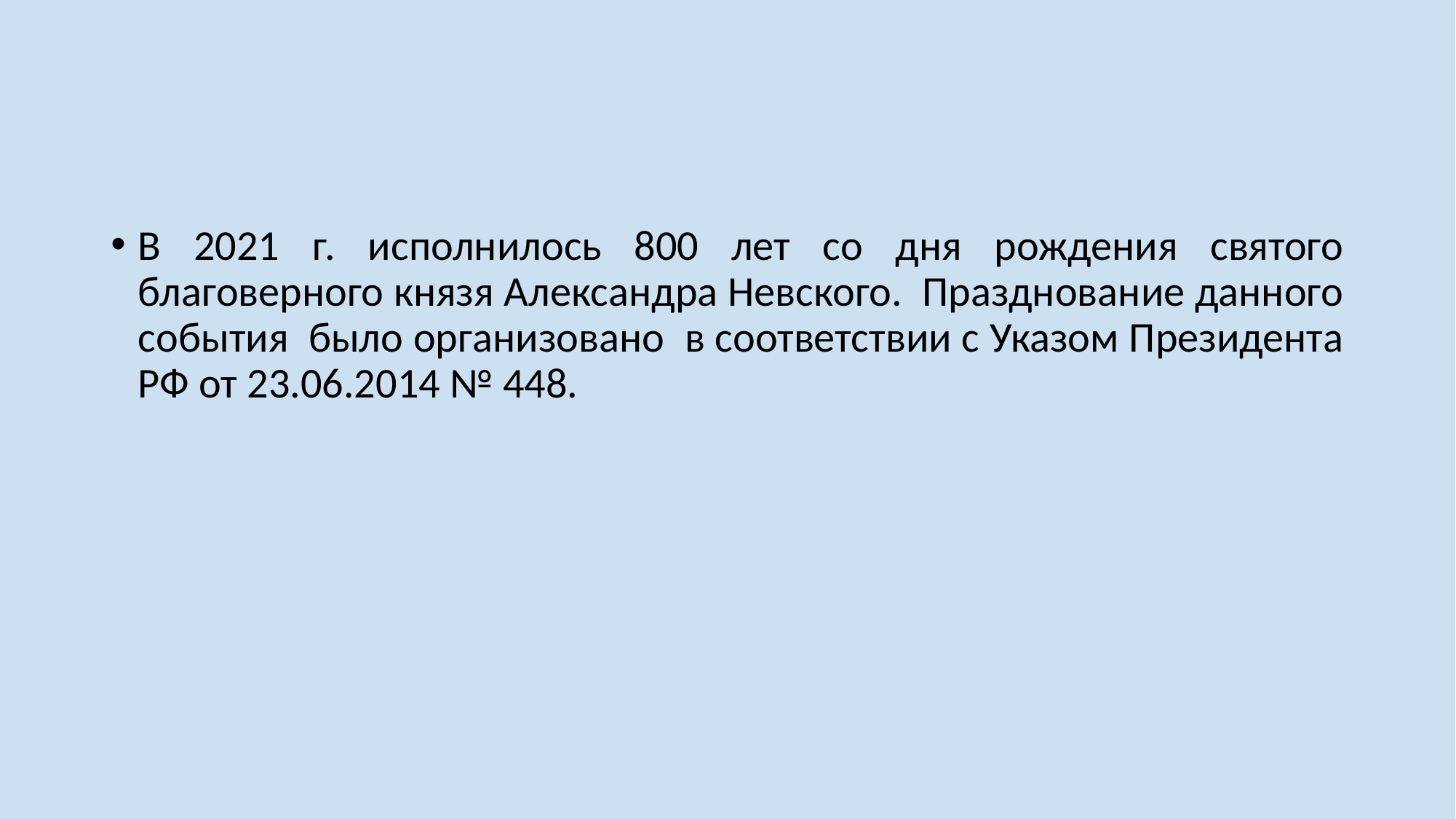

В 2021 г. исполнилось 800 лет со дня рождения святого благоверного князя Александра Невского.  Празднование данного события  было организовано  в соответствии с Указом Президента РФ от 23.06.2014 № 448.